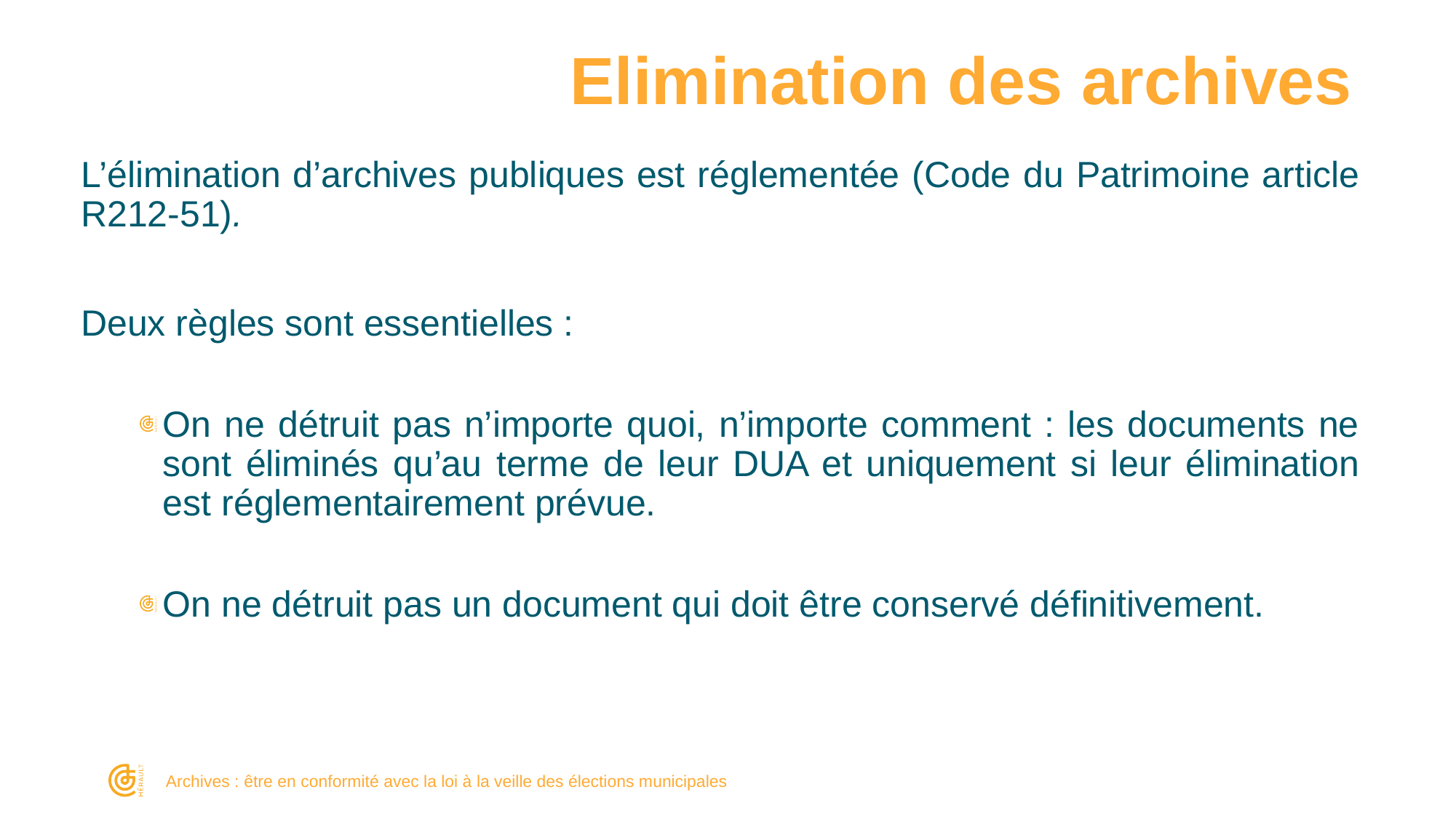

# Elimination des archives
L’élimination d’archives publiques est réglementée (Code du Patrimoine article R212-51).

Deux règles sont essentielles :

On ne détruit pas n’importe quoi, n’importe comment : les documents ne sont éliminés qu’au terme de leur DUA et uniquement si leur élimination est réglementairement prévue.

On ne détruit pas un document qui doit être conservé définitivement.

Archives : être en conformité avec la loi à la veille des élections municipales